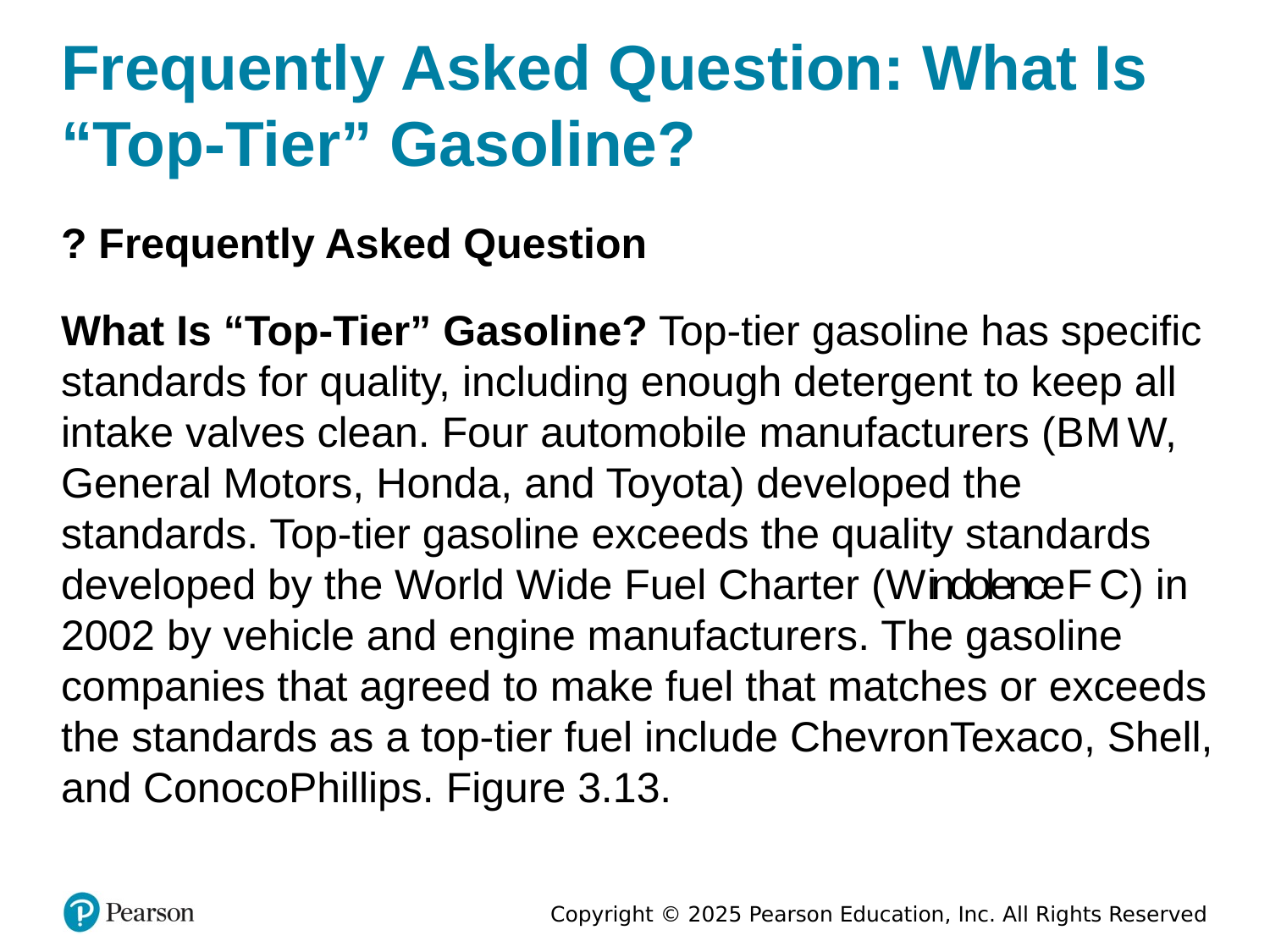

# Frequently Asked Question: What Is “Top-Tier” Gasoline?
? Frequently Asked Question
What Is “Top-Tier” Gasoline? Top-tier gasoline has specific standards for quality, including enough detergent to keep all intake valves clean. Four automobile manufacturers (B M W, General Motors, Honda, and Toyota) developed the standards. Top-tier gasoline exceeds the quality standards developed by the World Wide Fuel Charter (W indolence F C) in 2002 by vehicle and engine manufacturers. The gasoline companies that agreed to make fuel that matches or exceeds the standards as a top-tier fuel include ChevronTexaco, Shell, and ConocoPhillips. Figure 3.13.